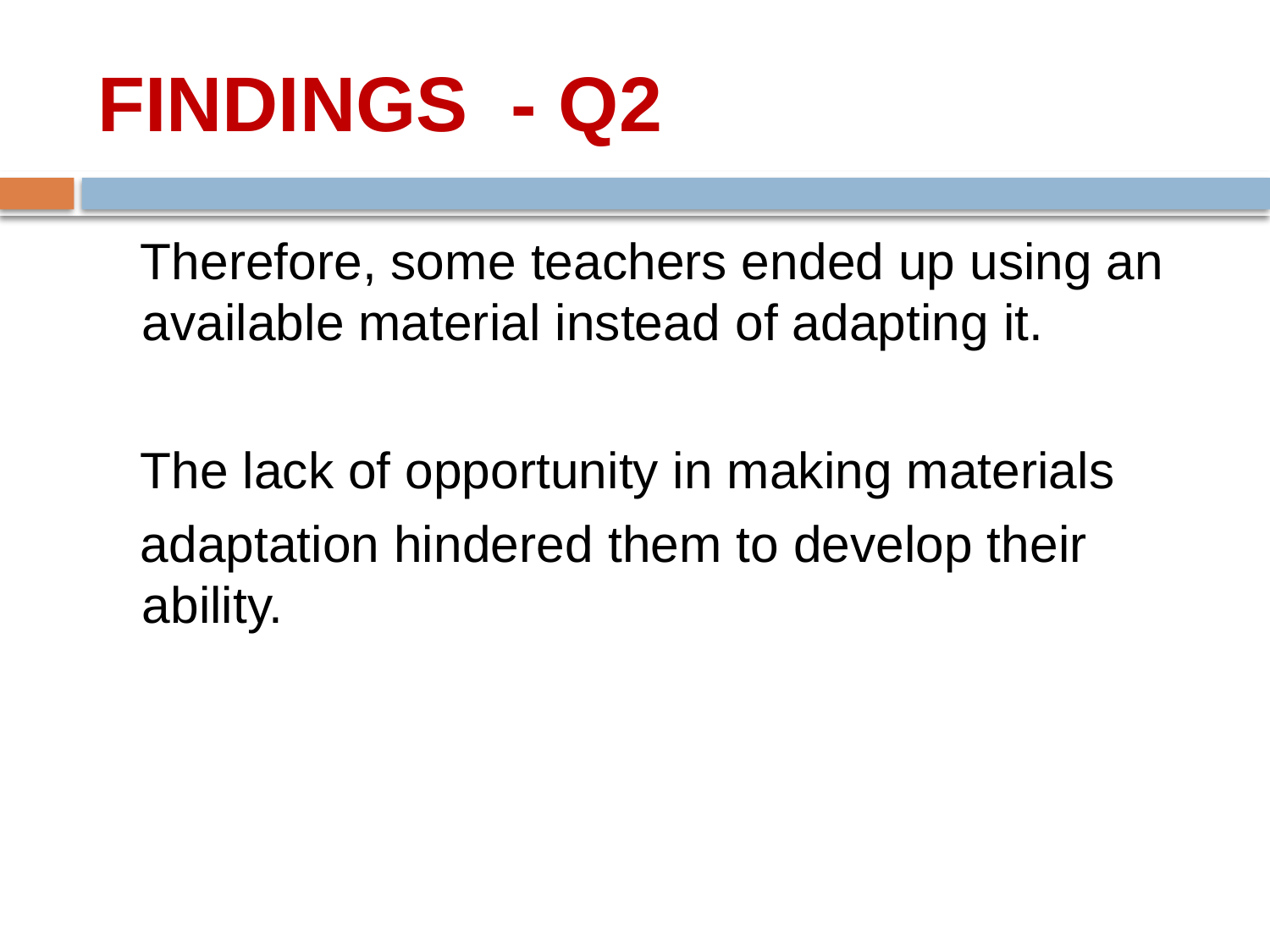

# FINDINGS  - Q2
   Therefore, some teachers ended up using an available material instead of adapting it.

   The lack of opportunity in making materials
   adaptation hindered them to develop their ability.